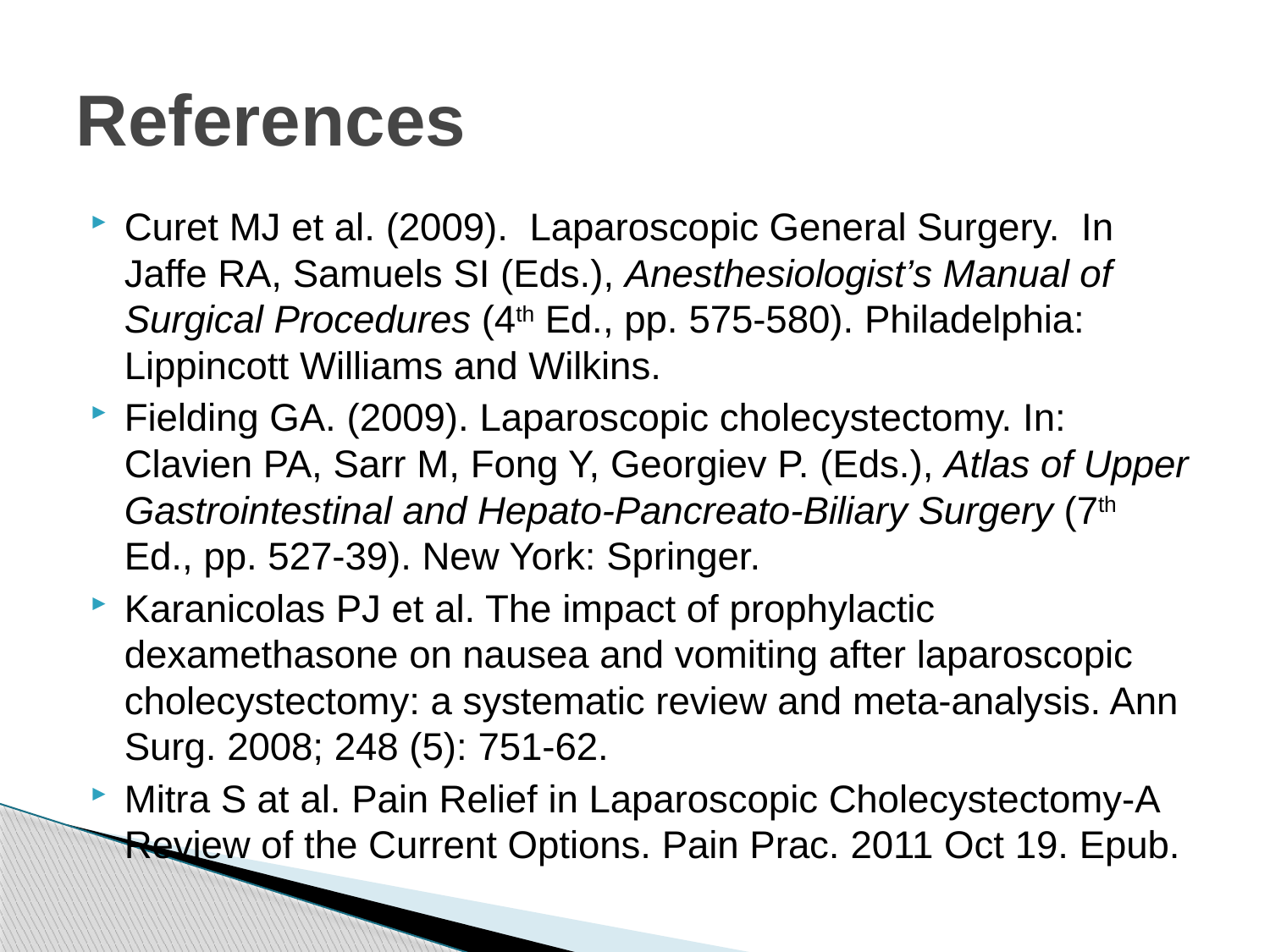

# References
Curet MJ et al. (2009).  Laparoscopic General Surgery.  In Jaffe RA, Samuels SI (Eds.), Anesthesiologist’s Manual of Surgical Procedures (4th Ed., pp. 575-580). Philadelphia: Lippincott Williams and Wilkins.
Fielding GA. (2009). Laparoscopic cholecystectomy. In: Clavien PA, Sarr M, Fong Y, Georgiev P. (Eds.), Atlas of Upper Gastrointestinal and Hepato-Pancreato-Biliary Surgery (7th Ed., pp. 527-39). New York: Springer.
Karanicolas PJ et al. The impact of prophylactic dexamethasone on nausea and vomiting after laparoscopic cholecystectomy: a systematic review and meta-analysis. Ann Surg. 2008; 248 (5): 751-62.
Mitra S at al. Pain Relief in Laparoscopic Cholecystectomy-A Review of the Current Options. Pain Prac. 2011 Oct 19. Epub.